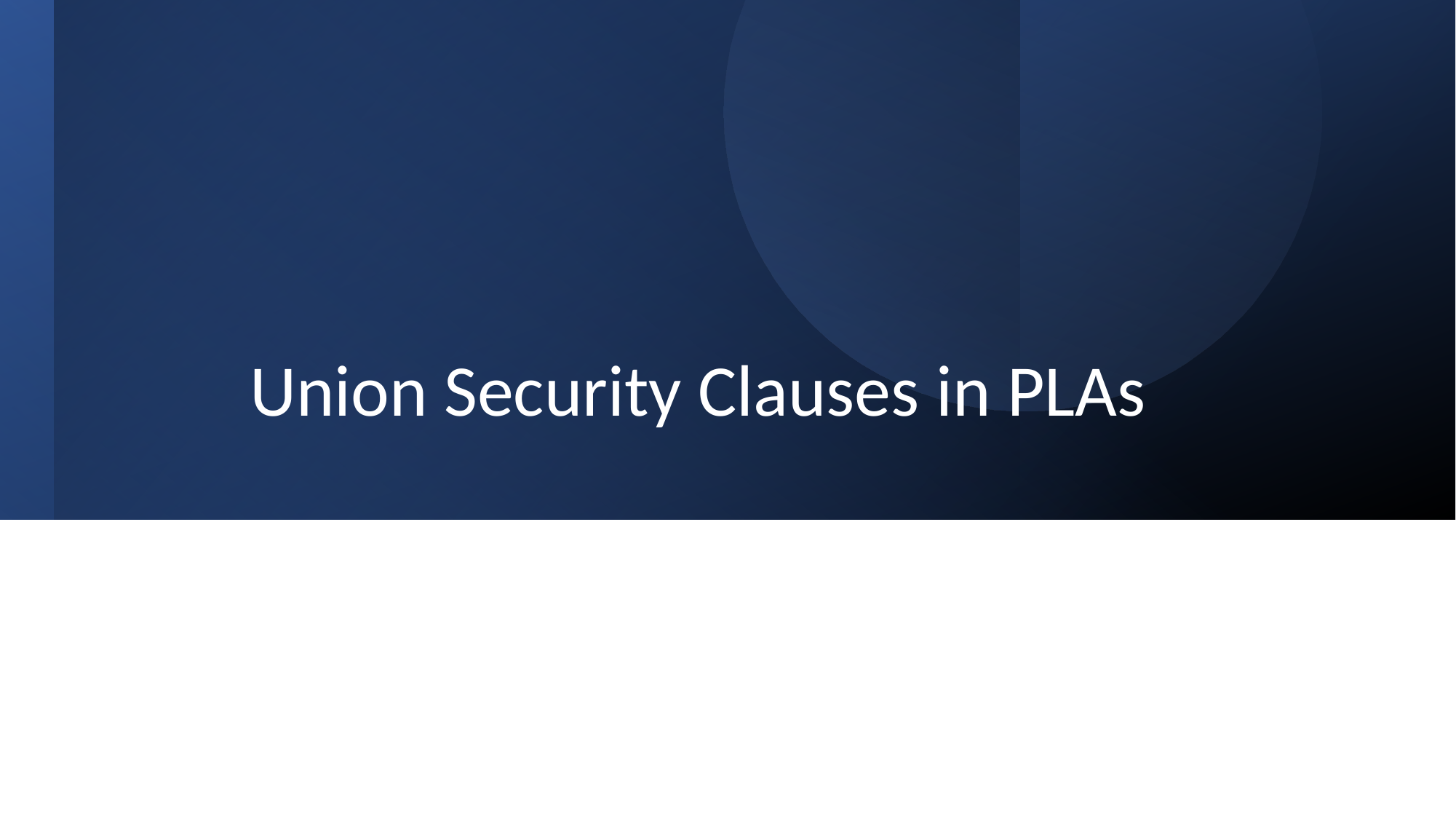

# Union Security Clauses in PLAs
13